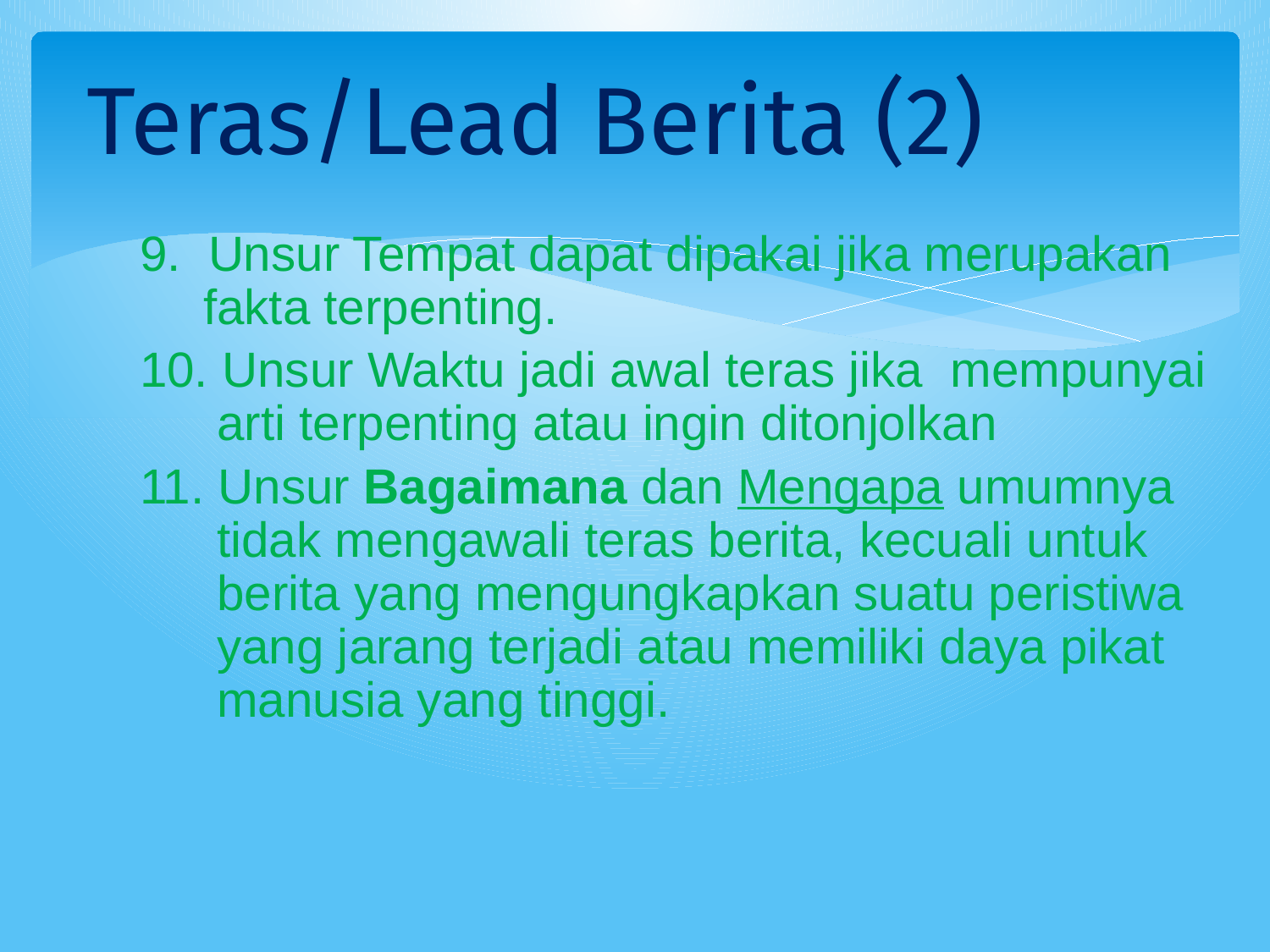

# Teras/Lead Berita (2)
9.  Unsur Tempat dapat dipakai jika merupakan
fakta terpenting.
10. Unsur Waktu jadi awal teras jika  mempunyai
 arti terpenting atau ingin ditonjolkan
11. Unsur Bagaimana dan Mengapa umumnya
 tidak mengawali teras berita, kecuali untuk
 berita yang mengungkapkan suatu peristiwa
 yang jarang terjadi atau memiliki daya pikat
 manusia yang tinggi.